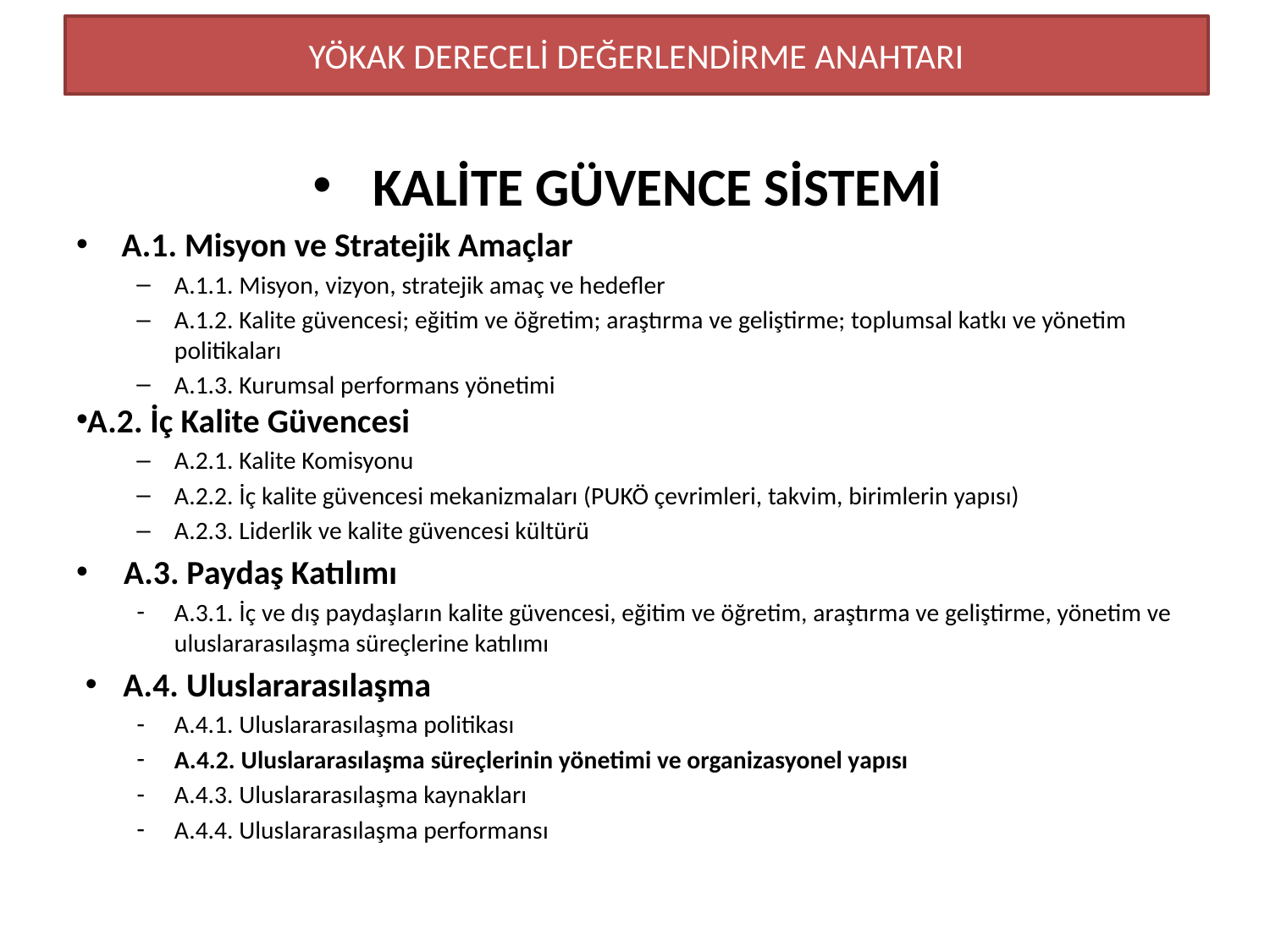

# YÖKAK DERECELİ DEĞERLENDİRME ANAHTARI
KALİTE GÜVENCE SİSTEMİ
A.1. Misyon ve Stratejik Amaçlar
A.1.1. Misyon, vizyon, stratejik amaç ve hedefler
A.1.2. Kalite güvencesi; eğitim ve öğretim; araştırma ve geliştirme; toplumsal katkı ve yönetim politikaları
A.1.3. Kurumsal performans yönetimi
A.2. İç Kalite Güvencesi
A.2.1. Kalite Komisyonu
A.2.2. İç kalite güvencesi mekanizmaları (PUKÖ çevrimleri, takvim, birimlerin yapısı)
A.2.3. Liderlik ve kalite güvencesi kültürü
A.3. Paydaş Katılımı
A.3.1. İç ve dış paydaşların kalite güvencesi, eğitim ve öğretim, araştırma ve geliştirme, yönetim ve uluslararasılaşma süreçlerine katılımı
A.4. Uluslararasılaşma
A.4.1. Uluslararasılaşma politikası
A.4.2. Uluslararasılaşma süreçlerinin yönetimi ve organizasyonel yapısı
A.4.3. Uluslararasılaşma kaynakları
A.4.4. Uluslararasılaşma performansı